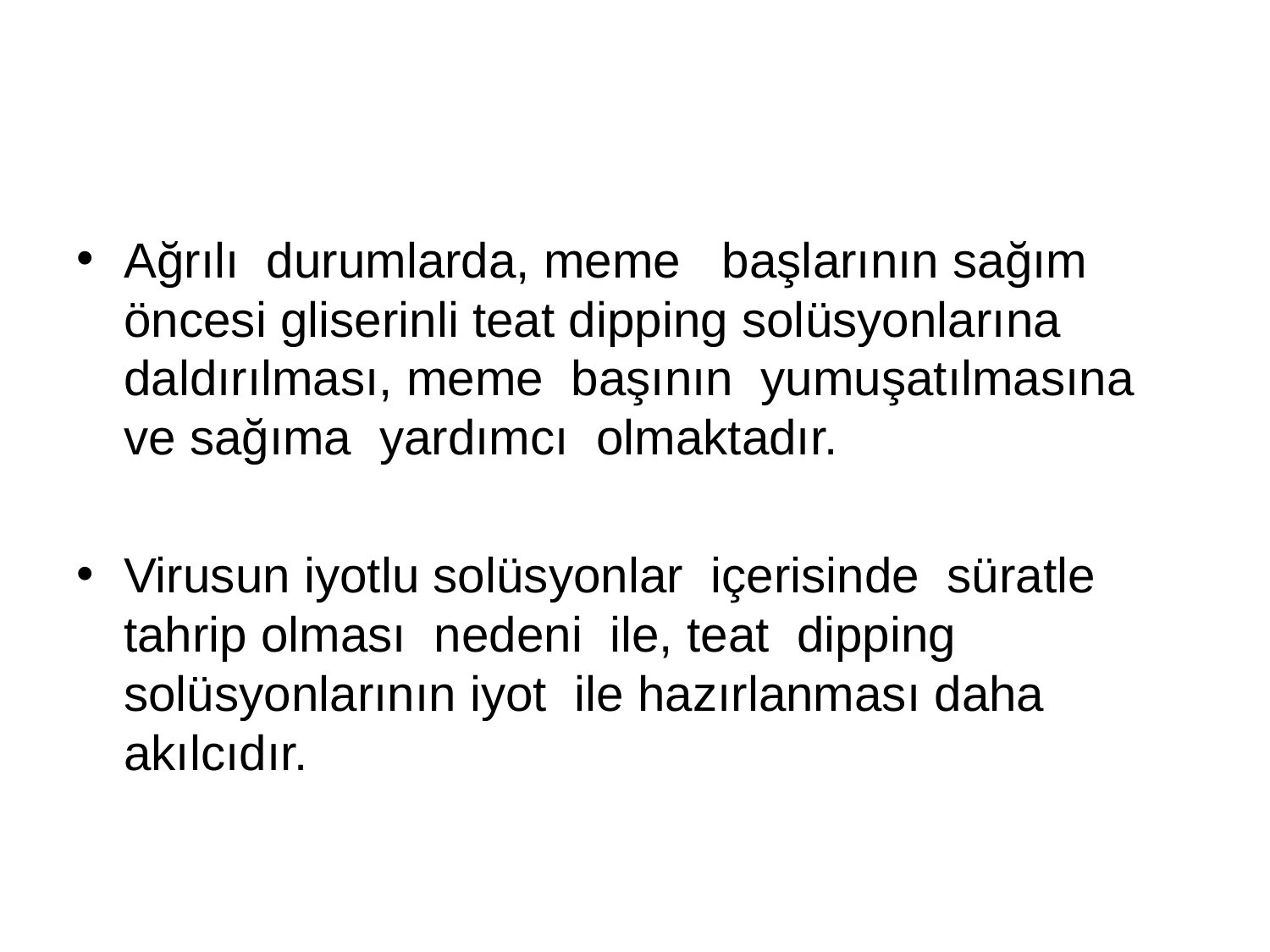

Ağrılı  durumlarda, meme   başlarının sağım öncesi gliserinli teat dipping solüsyonlarına daldırılması, meme  başının  yumuşatılmasına  ve sağıma  yardımcı  olmaktadır.

Virusun iyotlu solüsyonlar  içerisinde  süratle  tahrip olması  nedeni  ile, teat  dipping solüsyonlarının iyot  ile hazırlanması daha akılcıdır.